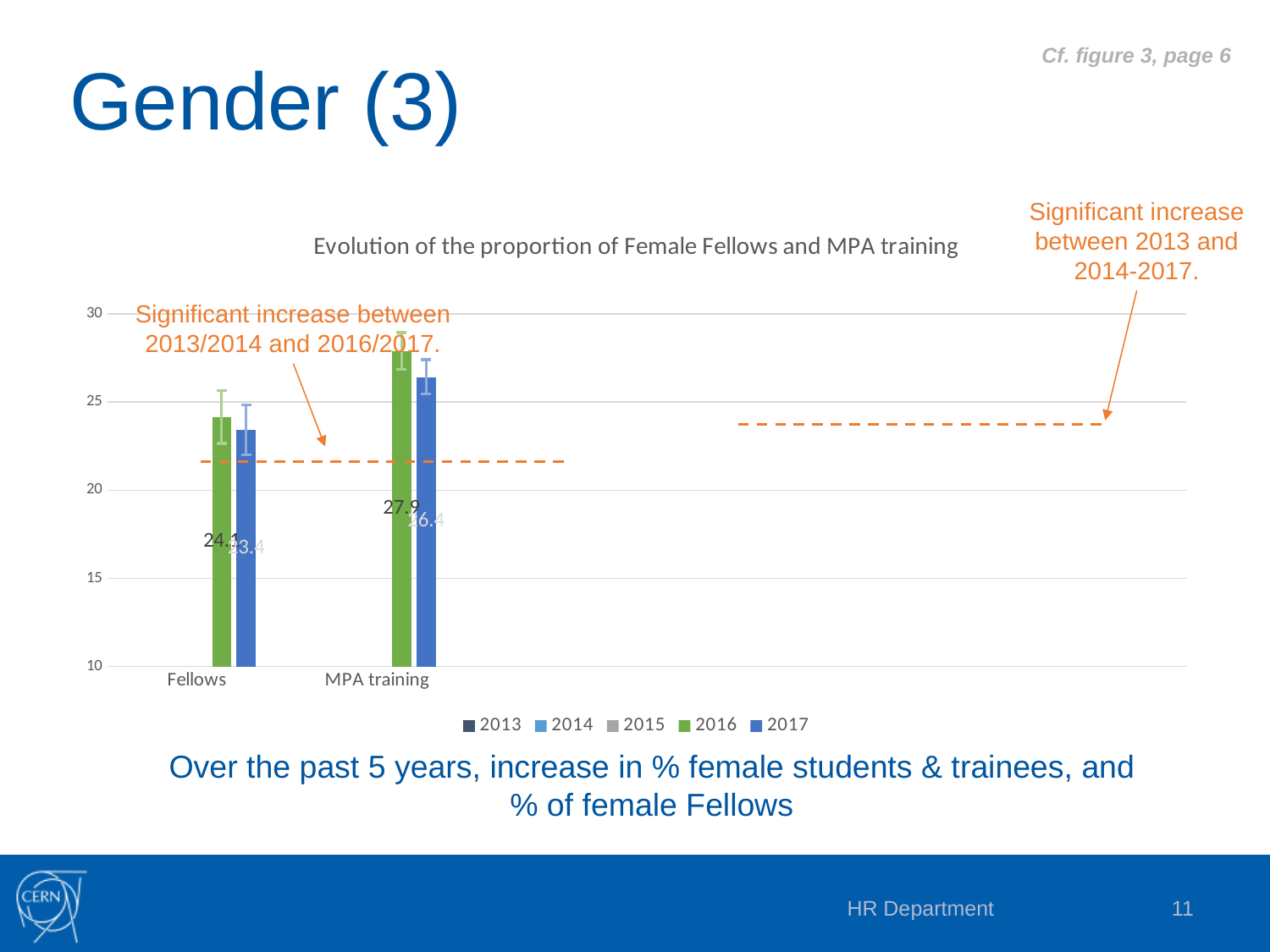

# Gender (3)
Cf. figure 3, page 6
Significant increase between 2013 and 2014-2017.

### Chart: Evolution of the proportion of Female Fellows and MPA training

| Category |  |  |  |  |  |
|---|---|---|---|---|---|
| Fellows | 19.2579505300353 | 19.2868719611021 | 22.3255813953488 | 24.1333333333333 | 23.4200743494424 |
| MPA training | 22.037422037422 | 26.6666666666667 | 27.992277992278 | 27.8985507246377 | 26.4248704663212 |
Significant increase between 2013/2014 and 2016/2017.
Over the past 5 years, increase in % female students & trainees, and % of female Fellows

HR Department
11